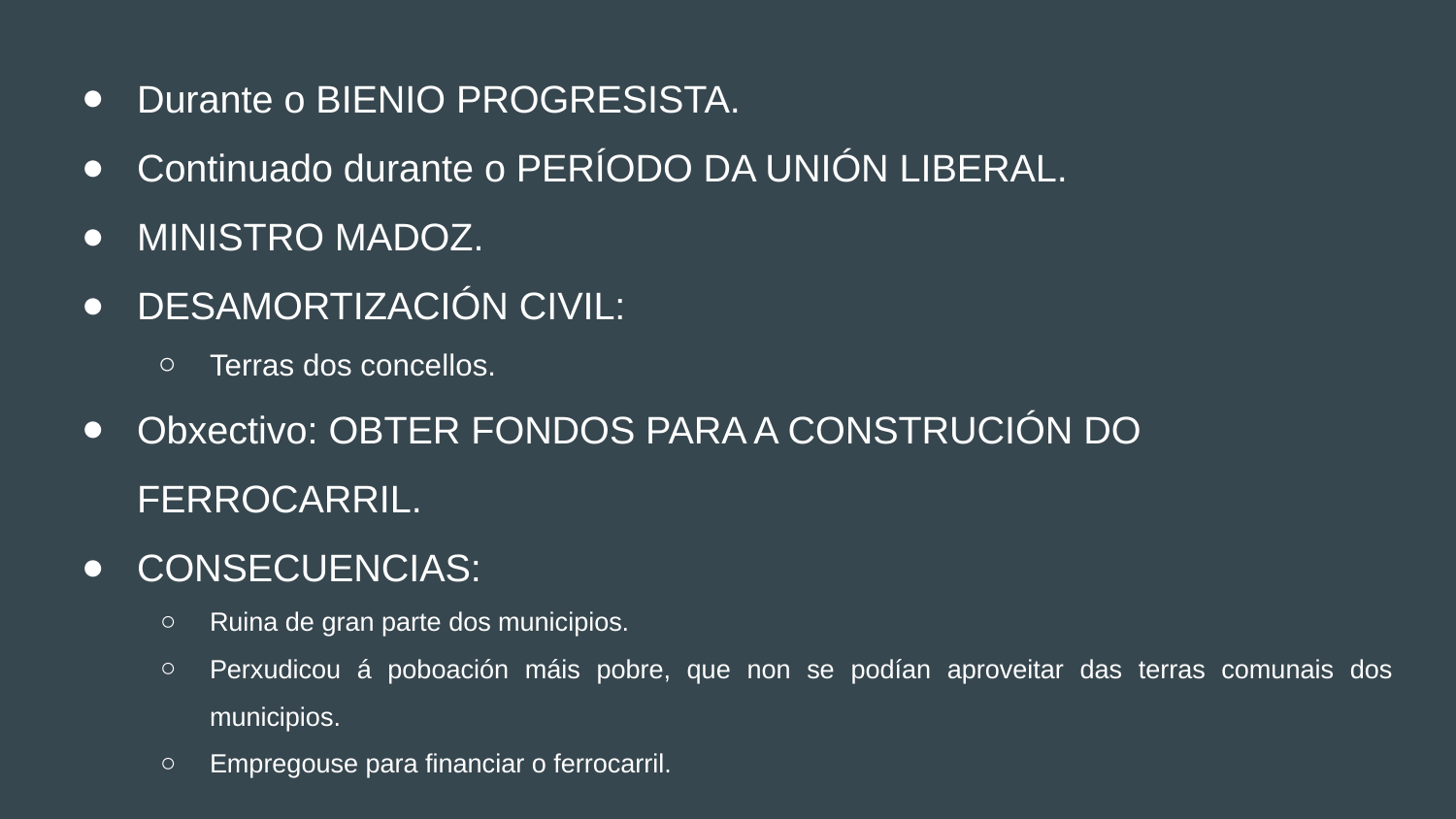

Durante o BIENIO PROGRESISTA.
Continuado durante o PERÍODO DA UNIÓN LIBERAL.
MINISTRO MADOZ.
DESAMORTIZACIÓN CIVIL:
Terras dos concellos.
Obxectivo: OBTER FONDOS PARA A CONSTRUCIÓN DO FERROCARRIL.
CONSECUENCIAS:
Ruina de gran parte dos municipios.
Perxudicou á poboación máis pobre, que non se podían aproveitar das terras comunais dos municipios.
Empregouse para financiar o ferrocarril.